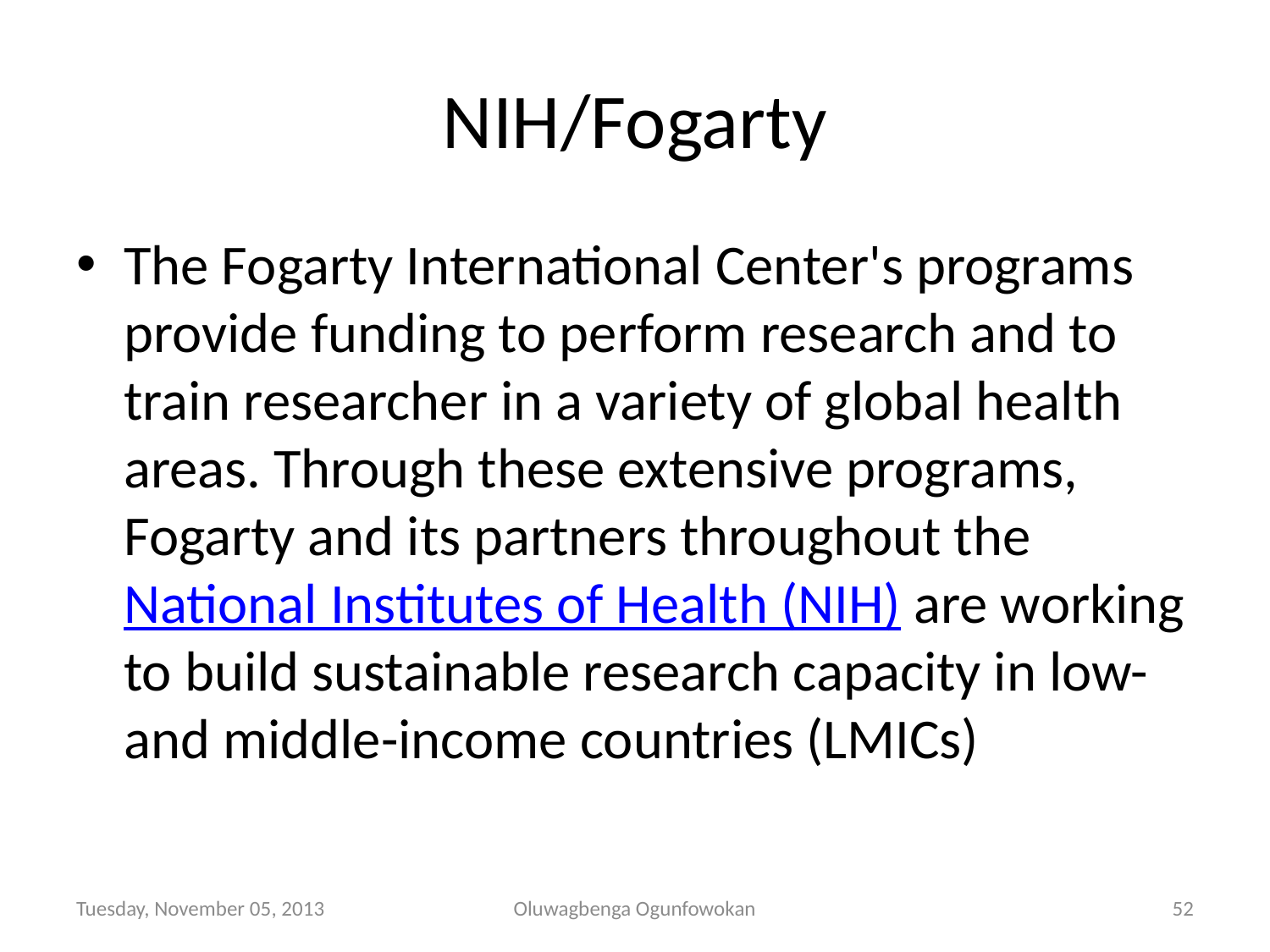

# NIH/Fogarty
The Fogarty International Center's programs provide funding to perform research and to train researcher in a variety of global health areas. Through these extensive programs, Fogarty and its partners throughout the National Institutes of Health (NIH) are working to build sustainable research capacity in low- and middle-income countries (LMICs)
Tuesday, November 05, 2013
Oluwagbenga Ogunfowokan
52